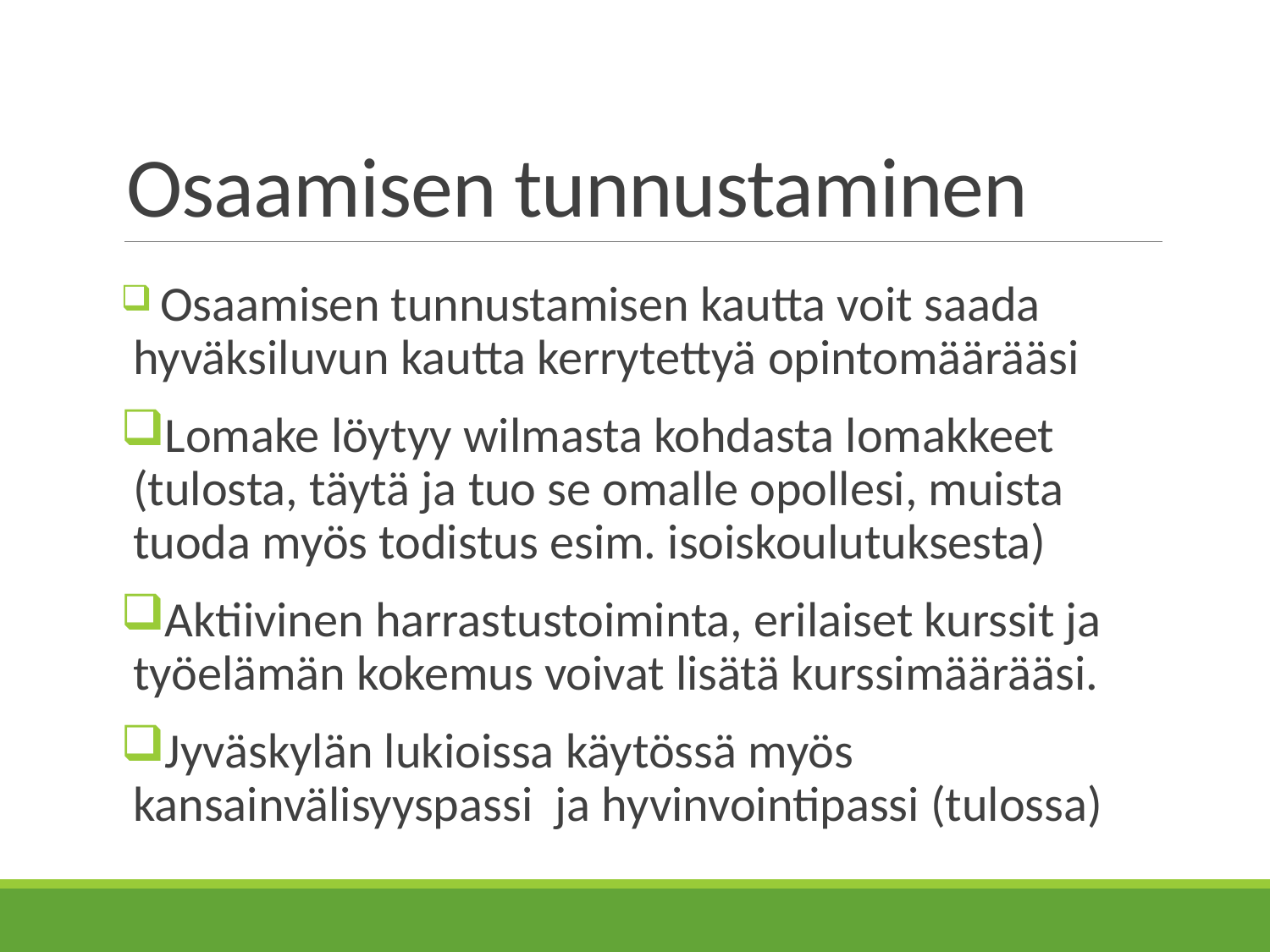

# Osaamisen tunnustaminen
 Osaamisen tunnustamisen kautta voit saada hyväksiluvun kautta kerrytettyä opintomäärääsi
Lomake löytyy wilmasta kohdasta lomakkeet (tulosta, täytä ja tuo se omalle opollesi, muista tuoda myös todistus esim. isoiskoulutuksesta)
Aktiivinen harrastustoiminta, erilaiset kurssit ja työelämän kokemus voivat lisätä kurssimäärääsi.
Jyväskylän lukioissa käytössä myös kansainvälisyyspassi  ja hyvinvointipassi (tulossa)